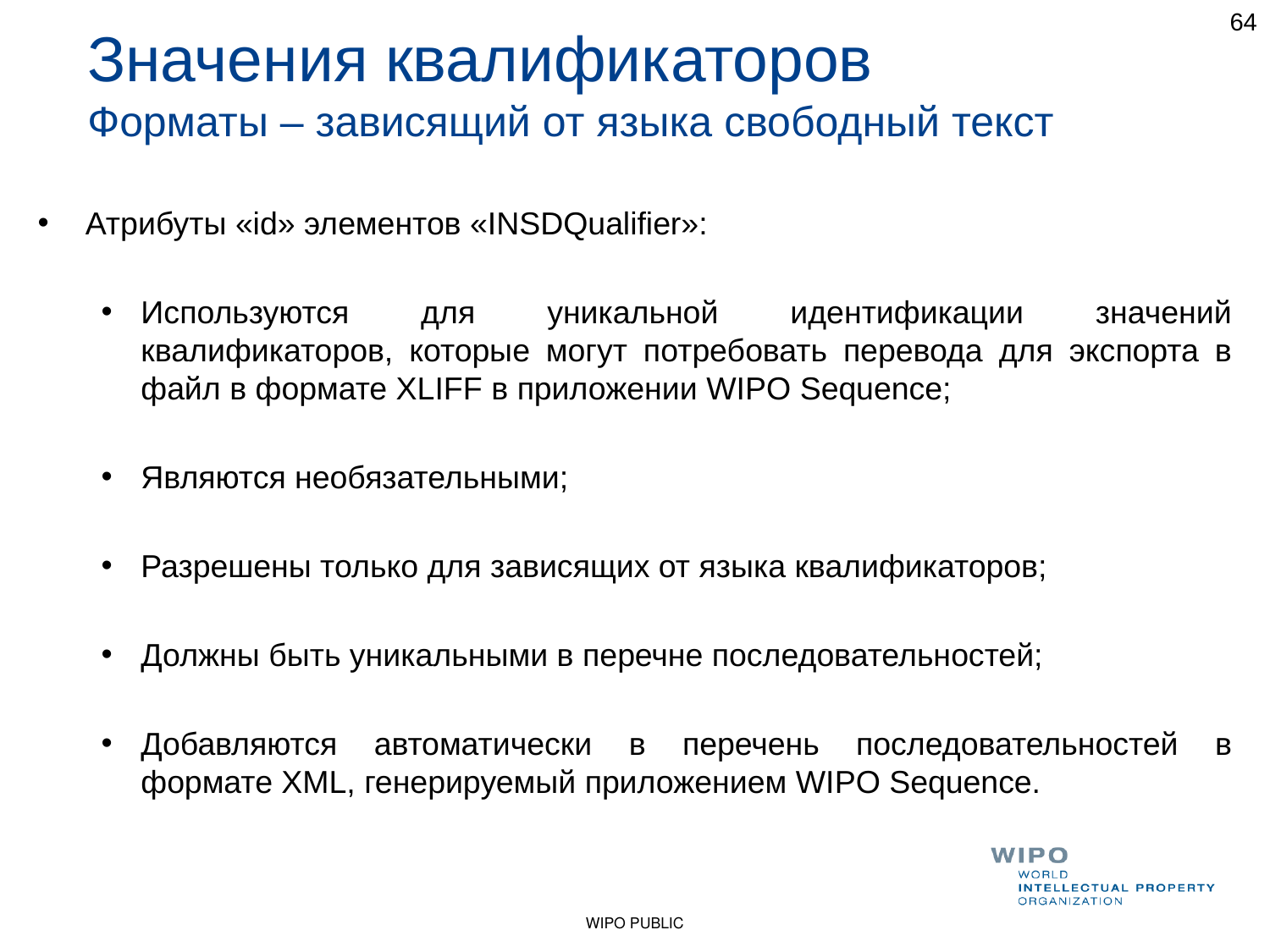

64
Значения квалификаторов
Форматы – зависящий от языка свободный текст
Атрибуты «id» элементов «INSDQualifier»:

Используются для уникальной идентификации значений квалификаторов, которые могут потребовать перевода для экспорта в файл в формате XLIFF в приложении WIPO Sequence;

Являются необязательными;

Разрешены только для зависящих от языка квалификаторов;

Должны быть уникальными в перечне последовательностей;

Добавляются автоматически в перечень последовательностей в формате XML, генерируемый приложением WIPO Sequence.